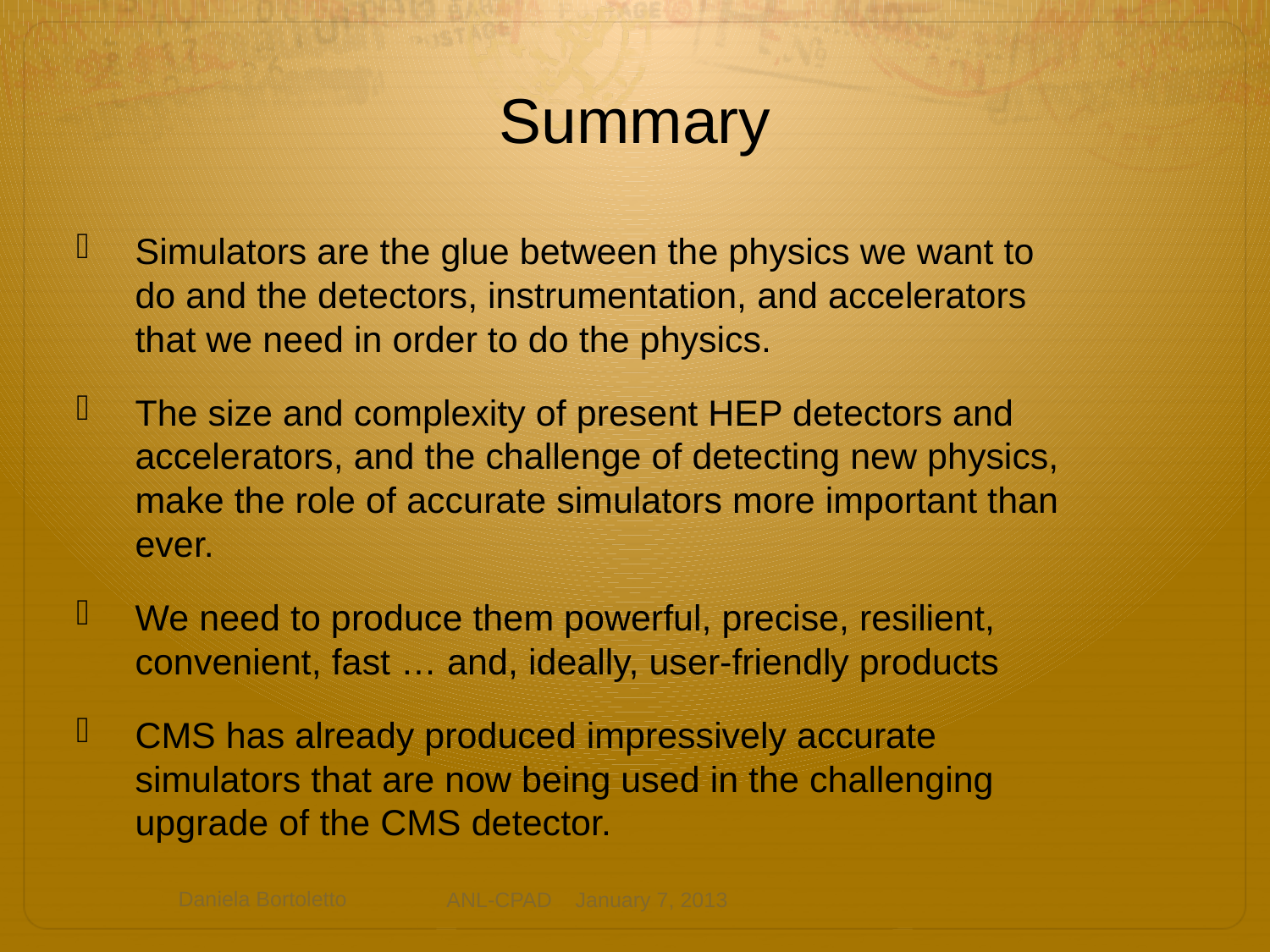

# Summary
Simulators are the glue between the physics we want to do and the detectors, instrumentation, and accelerators that we need in order to do the physics.
The size and complexity of present HEP detectors and accelerators, and the challenge of detecting new physics, make the role of accurate simulators more important than ever.
We need to produce them powerful, precise, resilient, convenient, fast … and, ideally, user-friendly products
CMS has already produced impressively accurate simulators that are now being used in the challenging upgrade of the CMS detector.
Daniela Bortoletto
ANL-CPAD    January 7, 2013